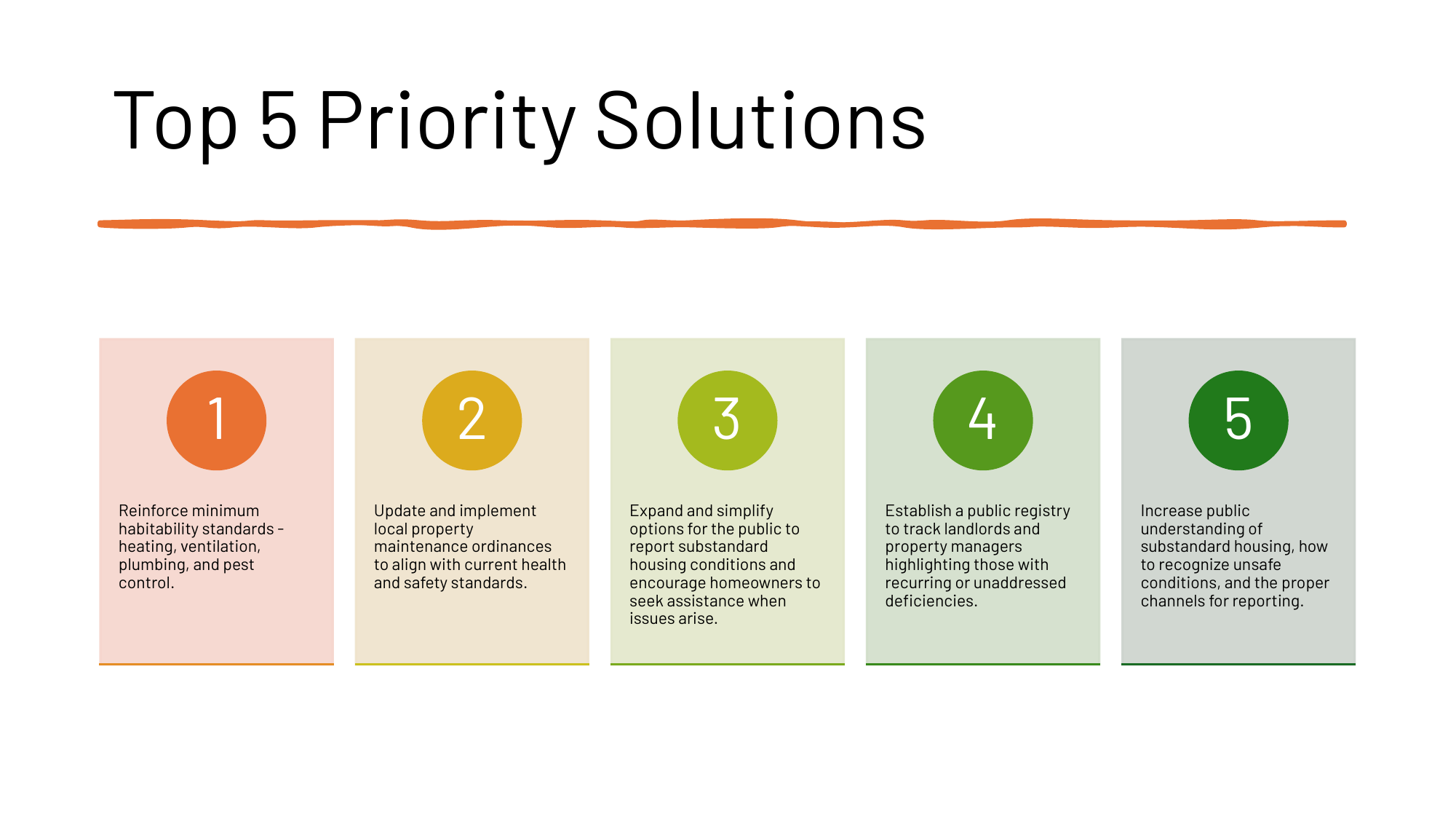

# Top 5 Priority Solutions

Reinforce minimum habitability standards - heating, ventilation, plumbing, and pest control.
1
Update and implement local property maintenance ordinances to align with current health and safety standards.
2
Expand and simplify options for the public to report substandard housing conditions and encourage homeowners to seek assistance when issues arise.
3
Establish a public registry to track landlords and property managers highlighting those with recurring or unaddressed deficiencies.
4
Increase public understanding of substandard housing, how to recognize unsafe conditions, and the proper channels for reporting.
5